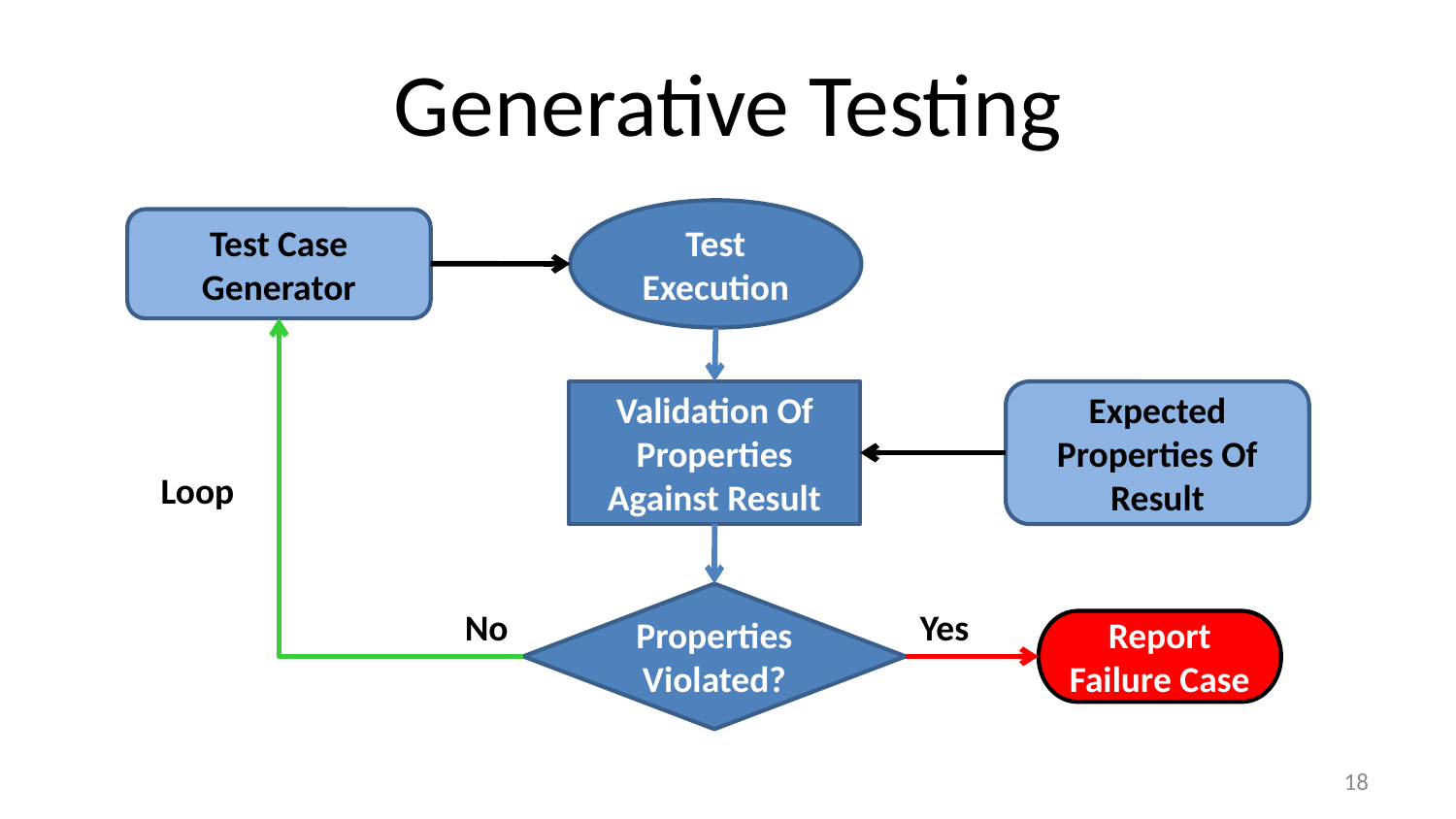

# Generative Testing
Test
Execution
Test Case
Generator
Validation Of Properties Against Result
Expected Properties Of Result
Loop
Properties Violated?
No
Yes
Report Failure Case
18